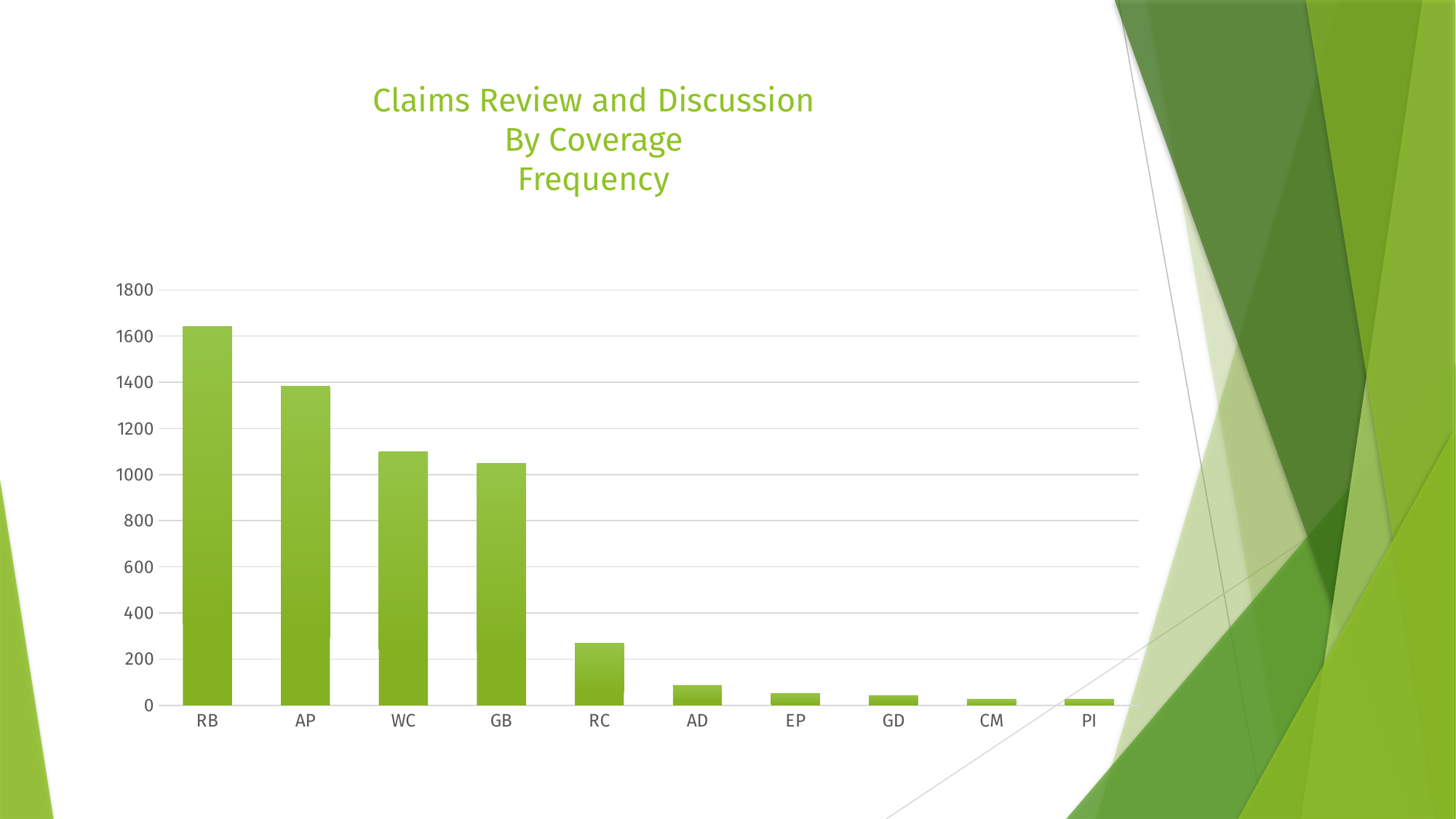

# Claims Review and Discussion By Coverage Frequency

### Chart

| Category | Total |
|---|---|
| RB | 1640.0 |
| AP | 1383.0 |
| WC | 1098.0 |
| GB | 1048.0 |
| RC | 268.0 |
| AD | 87.0 |
| EP | 50.0 |
| GD | 43.0 |
| CM | 25.0 |
| PI | 25.0 |